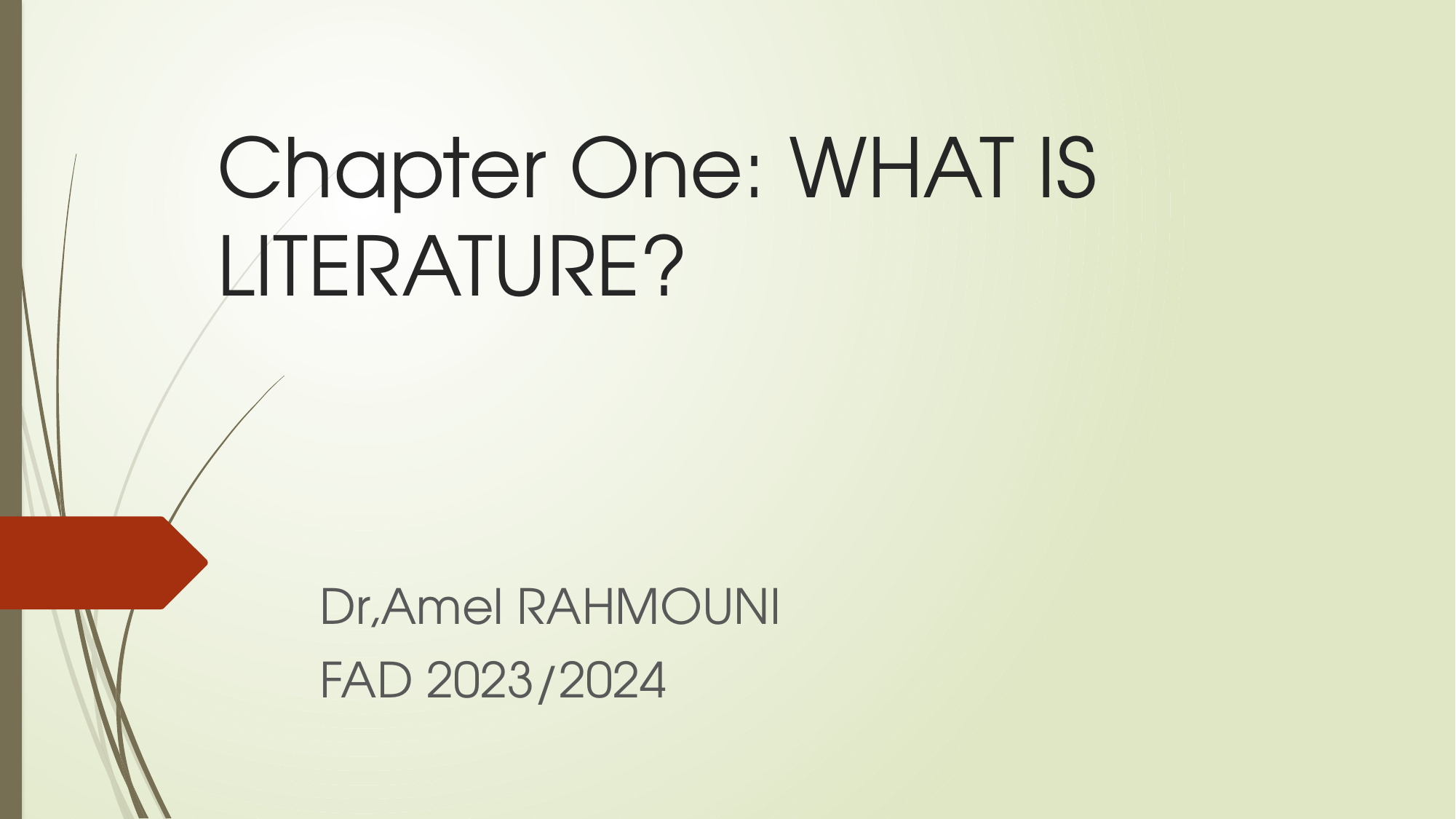

# Chapter One: WHAT IS LITERATURE?
Dr,Amel RAHMOUNI
FAD 2023/2024